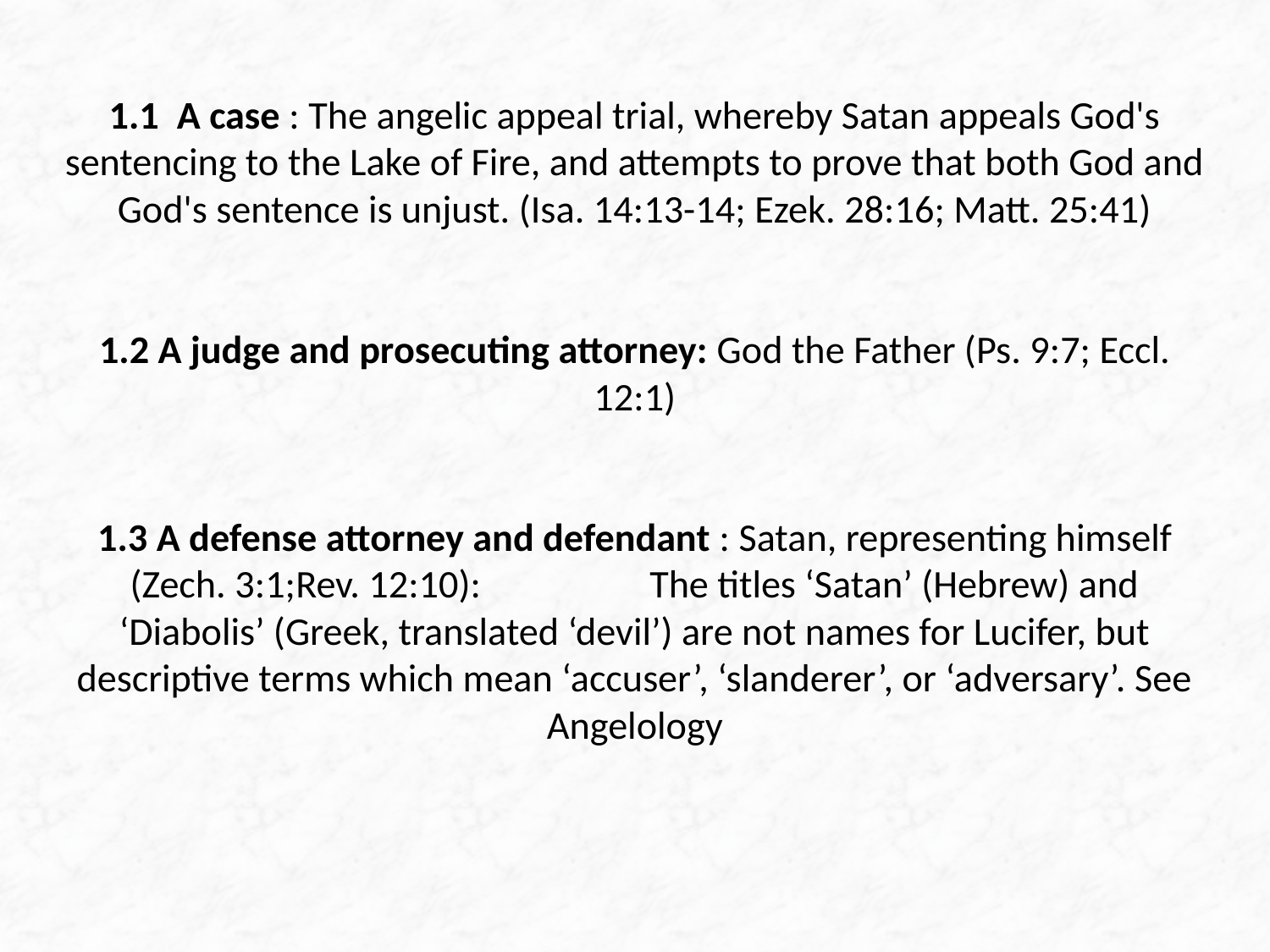

# 1.1  A case : The angelic appeal trial, whereby Satan appeals God's sentencing to the Lake of Fire, and attempts to prove that both God and God's sentence is unjust. (Isa. 14:13-14; Ezek. 28:16; Matt. 25:41) 1.2 A judge and prosecuting attorney: God the Father (Ps. 9:7; Eccl. 12:1) 1.3 A defense attorney and defendant : Satan, representing himself (Zech. 3:1;Rev. 12:10):                   The titles ‘Satan’ (Hebrew) and ‘Diabolis’ (Greek, translated ‘devil’) are not names for Lucifer, but descriptive terms which mean ‘accuser’, ‘slanderer’, or ‘adversary’. See Angelology
26